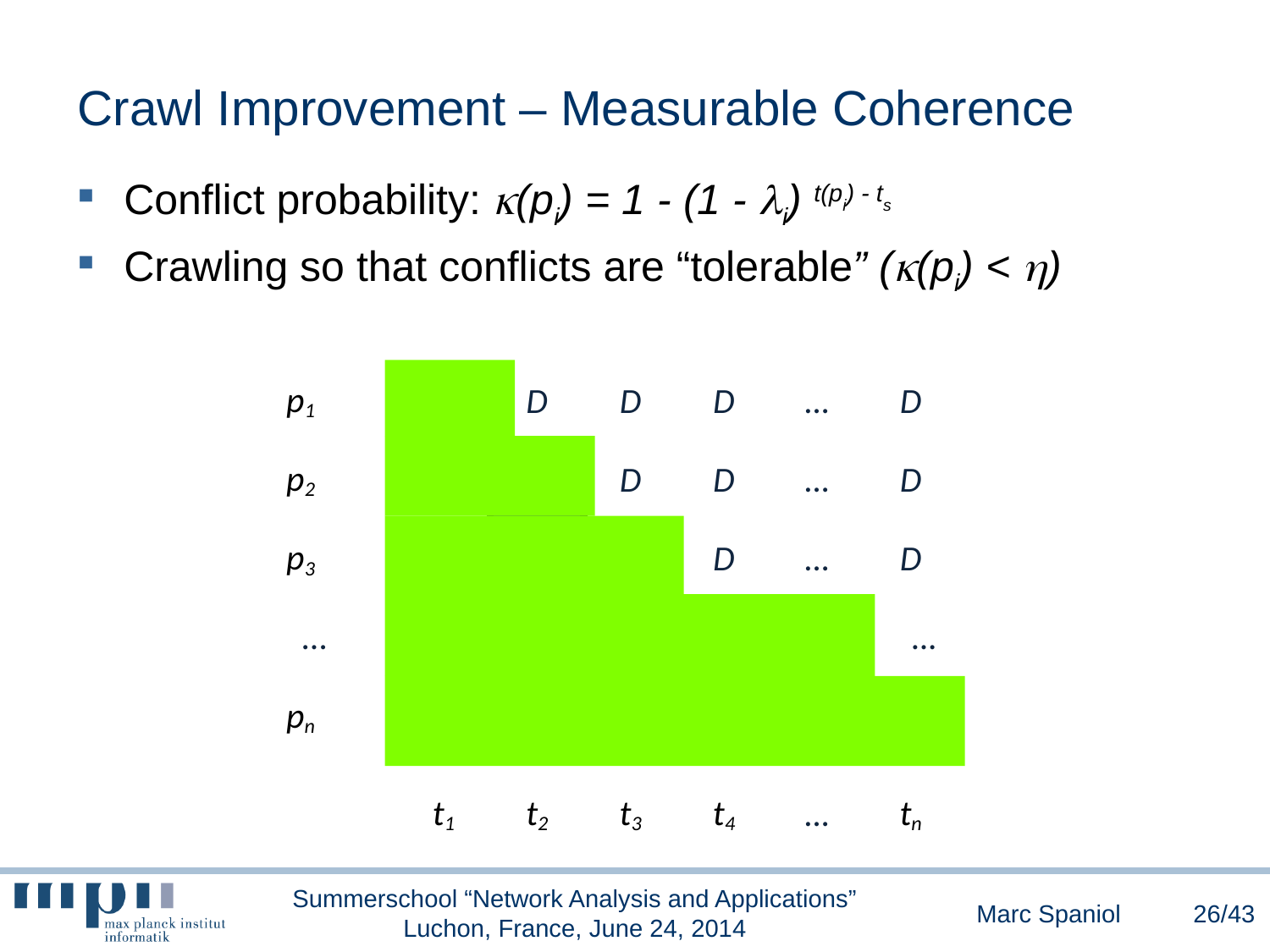

# Crawl Improvement – Measurable Coherence
Conflict probability: κ(pi) = 1 - (1 - λi) t(pi) - ts
Crawling so that conflicts are “tolerable” (κ(pi) < η)

| p1 |  | D | D | D | D | … | D |
| --- | --- | --- | --- | --- | --- | --- | --- |
| p2 |  | D | 1 | D | D | … | D |
| p3 |  | D | 1 | 2 | D | … | D |
| … |  | … | … | … | … |  | … |
| pn |  | D | 1 | 2 | 3 | … | n-1 |
|  |  | t1 | t2 | t3 | t4 | … | tn |

Summerschool “Network Analysis and Applications” Luchon, France, June 24, 2014
Marc Spaniol
26/43